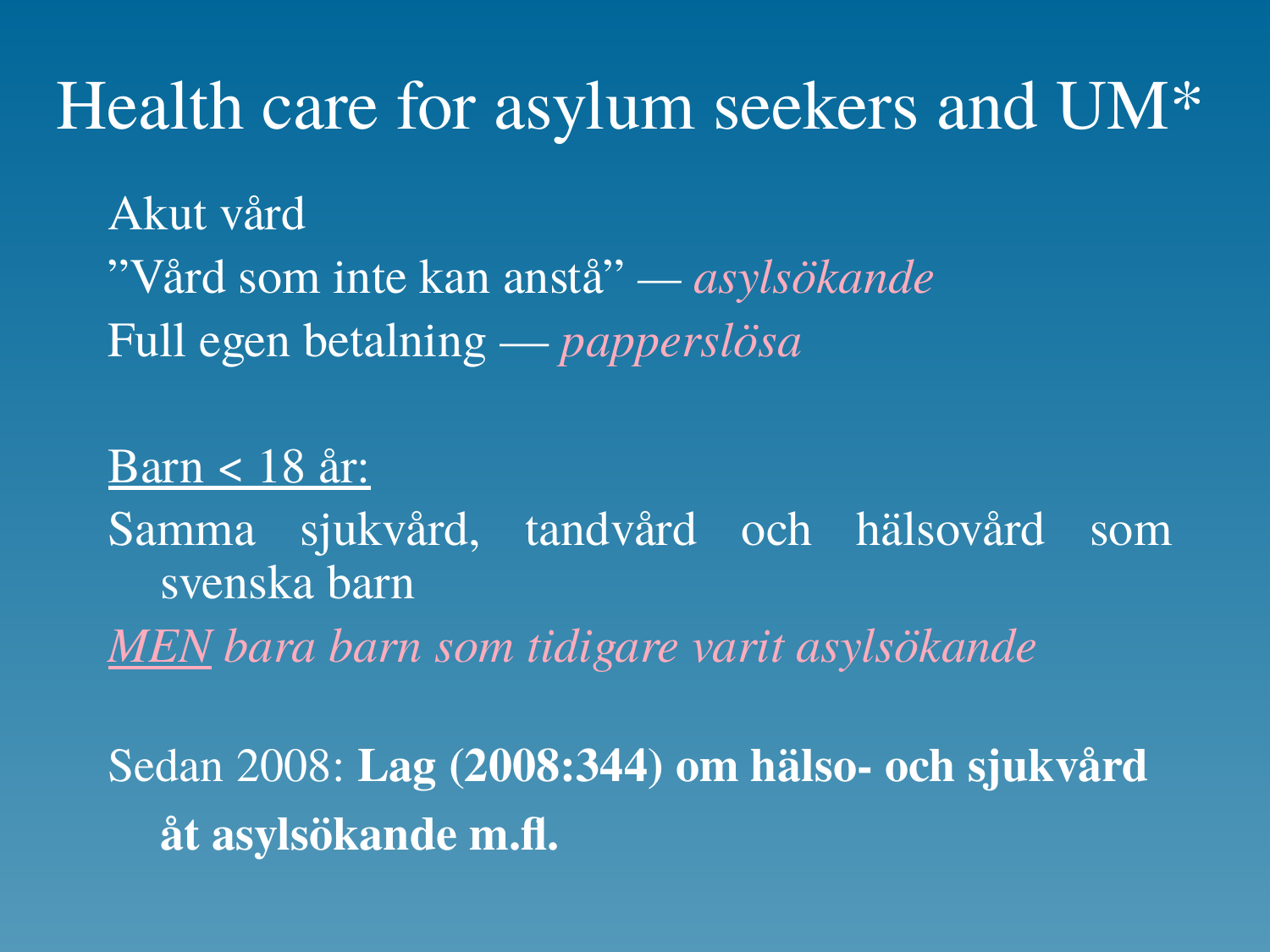

# Health care for asylum seekers and UM*
Akut vård
”Vård som inte kan anstå” — asylsökande
Full egen betalning — papperslösa

Barn < 18 år:
Samma sjukvård, tandvård och hälsovård som svenska barn
MEN bara barn som tidigare varit asylsökande

Sedan 2008: Lag (2008:344) om hälso- och sjukvård åt asylsökande m.fl.